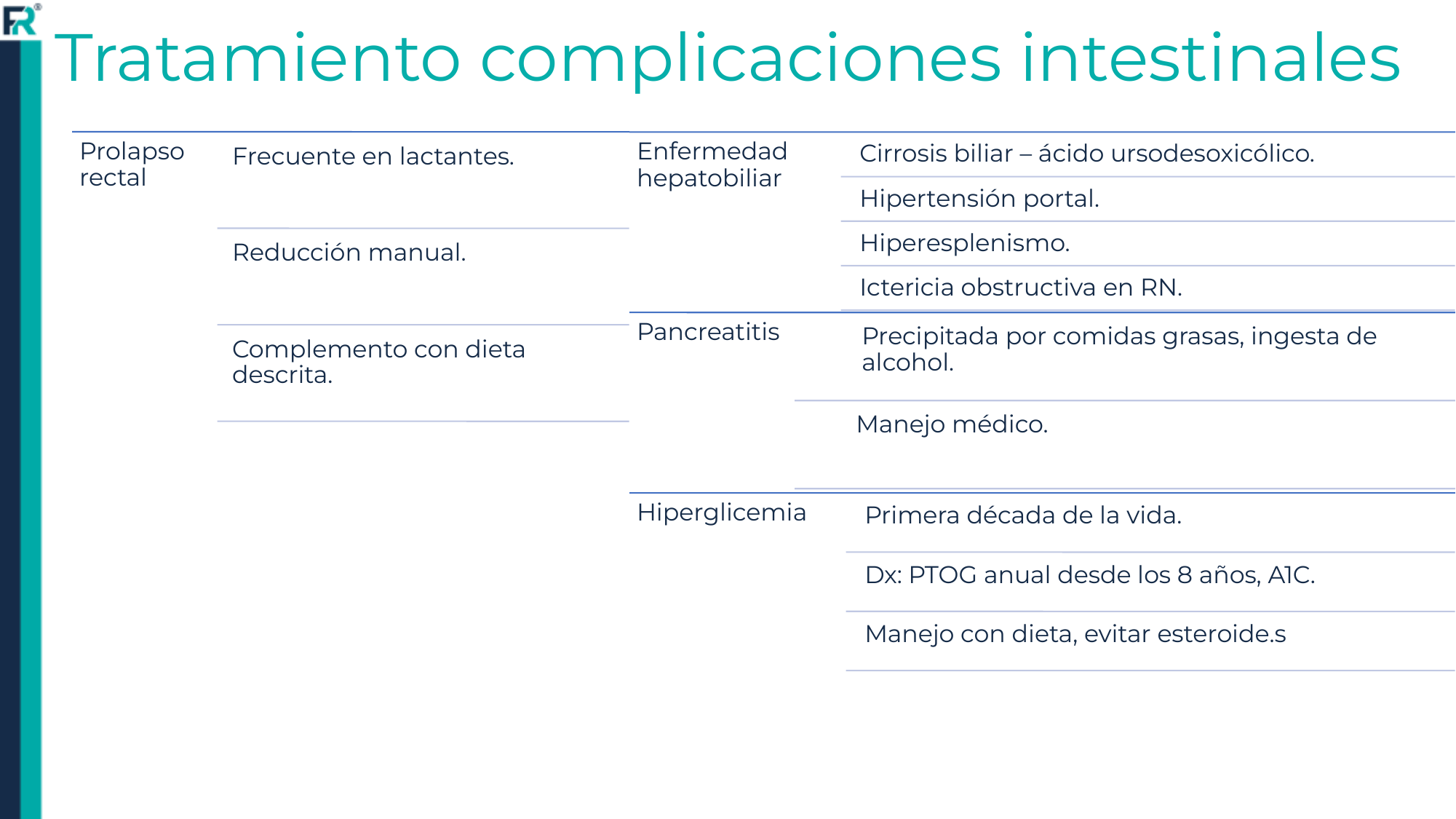

# Tratamiento complicaciones intestinales
Prolapso rectal
Frecuente en lactantes.
Reducción manual.
Complemento con dieta descrita.
Enfermedad hepatobiliar
Cirrosis biliar – ácido ursodesoxicólico.
Hipertensión portal.
Hiperesplenismo.
Ictericia obstructiva en RN.
Pancreatitis
Precipitada por comidas grasas, ingesta de alcohol.
Manejo médico.
Hiperglicemia
Primera década de la vida.
Dx: PTOG anual desde los 8 años, A1C.
Manejo con dieta, evitar esteroide.s